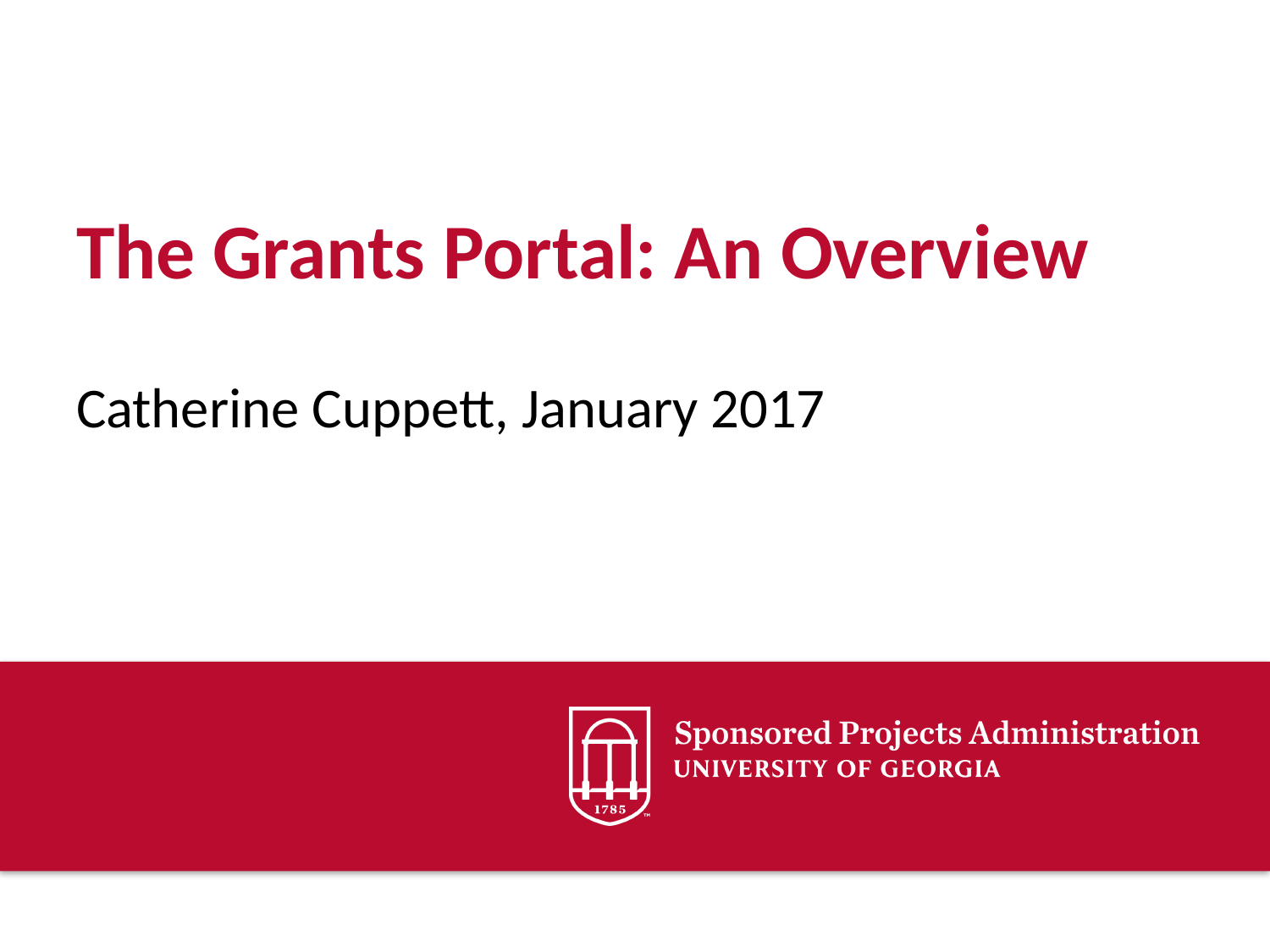

# The Grants Portal: An Overview
Catherine Cuppett, January 2017